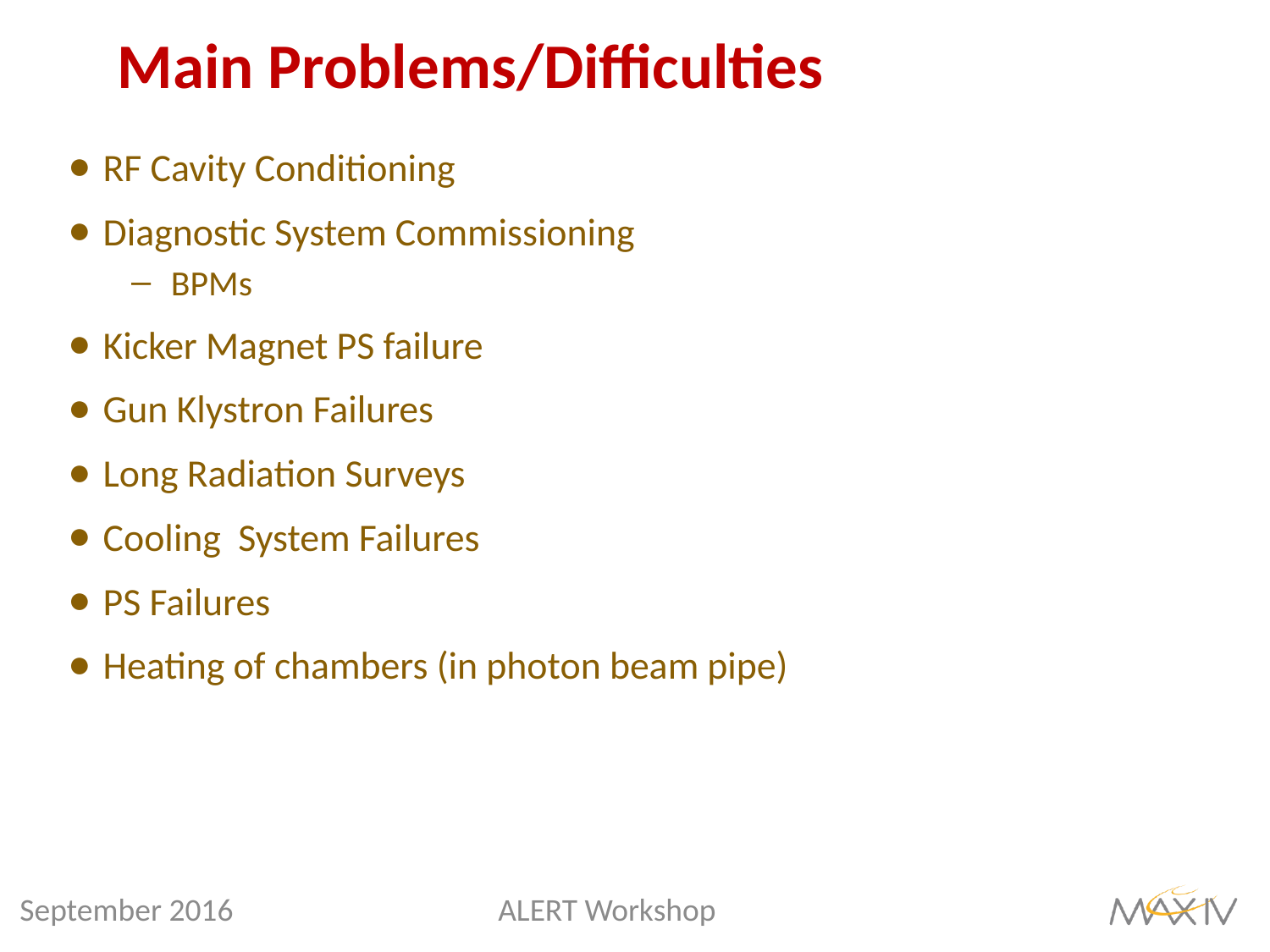

# Main Problems/Difficulties
RF Cavity Conditioning
Diagnostic System Commissioning
BPMs
Kicker Magnet PS failure
Gun Klystron Failures
Long Radiation Surveys
Cooling  System Failures
PS Failures
Heating of chambers (in photon beam pipe)